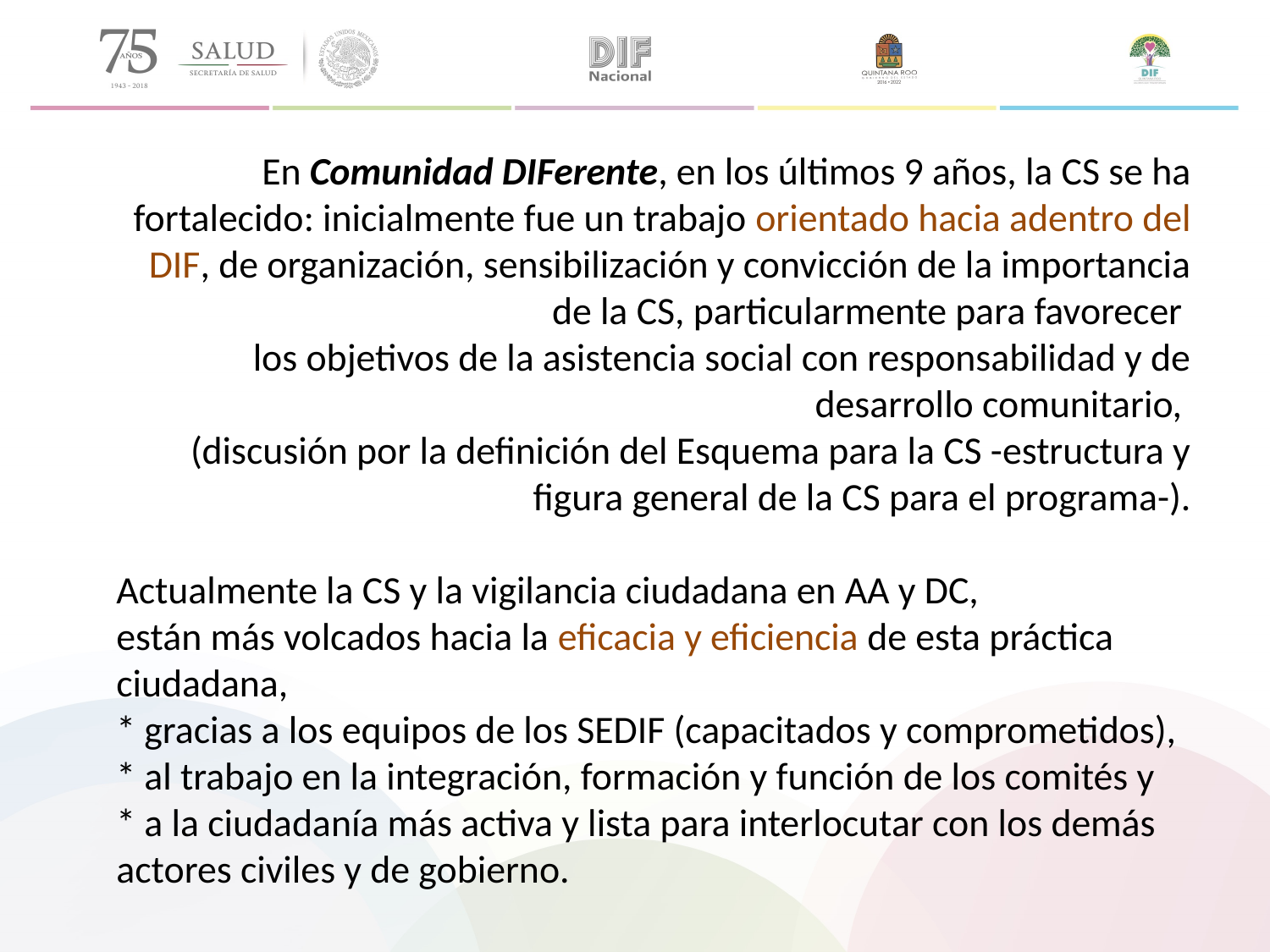

En Comunidad DIFerente, en los últimos 9 años, la CS se ha fortalecido: inicialmente fue un trabajo orientado hacia adentro del DIF, de organización, sensibilización y convicción de la importancia de la CS, particularmente para favorecer
los objetivos de la asistencia social con responsabilidad y de desarrollo comunitario,
(discusión por la definición del Esquema para la CS -estructura y figura general de la CS para el programa-).

Actualmente la CS y la vigilancia ciudadana en AA y DC,
están más volcados hacia la eficacia y eficiencia de esta práctica ciudadana,
* gracias a los equipos de los SEDIF (capacitados y comprometidos),
* al trabajo en la integración, formación y función de los comités y
* a la ciudadanía más activa y lista para interlocutar con los demás actores civiles y de gobierno.